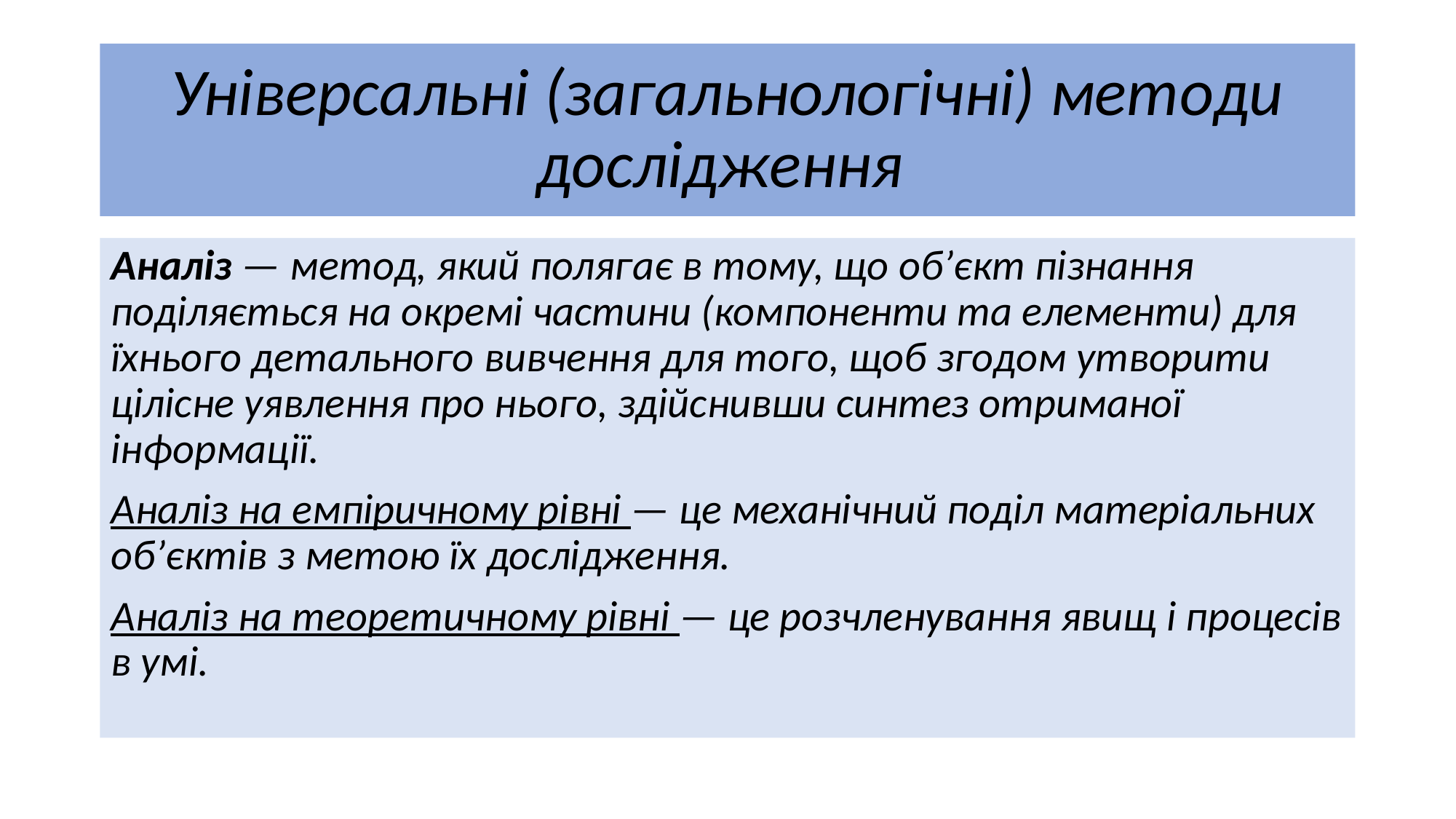

# Універсальні (загальнологічні) методи дослідження
Аналіз — метод, який полягає в тому, що об’єкт пізнання поділяється на окремі частини (компоненти та елементи) для їхнього детального вивчення для того, щоб згодом утворити цілісне уявлення про нього, здійснивши синтез отриманої інформації.
Аналіз на емпіричному рівні — це механічний поділ матеріальних об’єктів з метою їх дослідження.
Аналіз на теоретичному рівні — це розчленування явищ і процесів в умі.